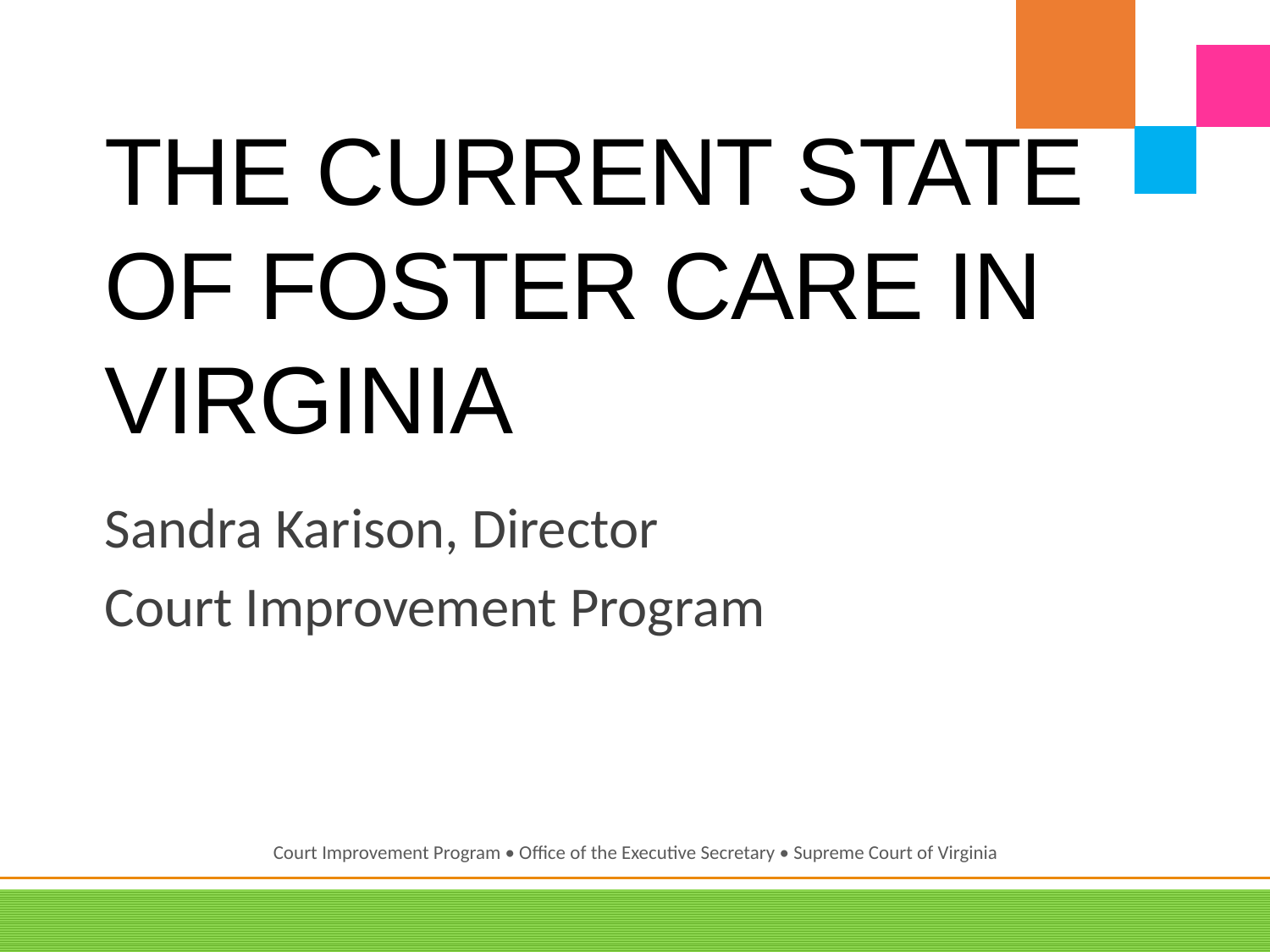

# The Current State of Foster Care in Virginia
Sandra Karison, Director
Court Improvement Program